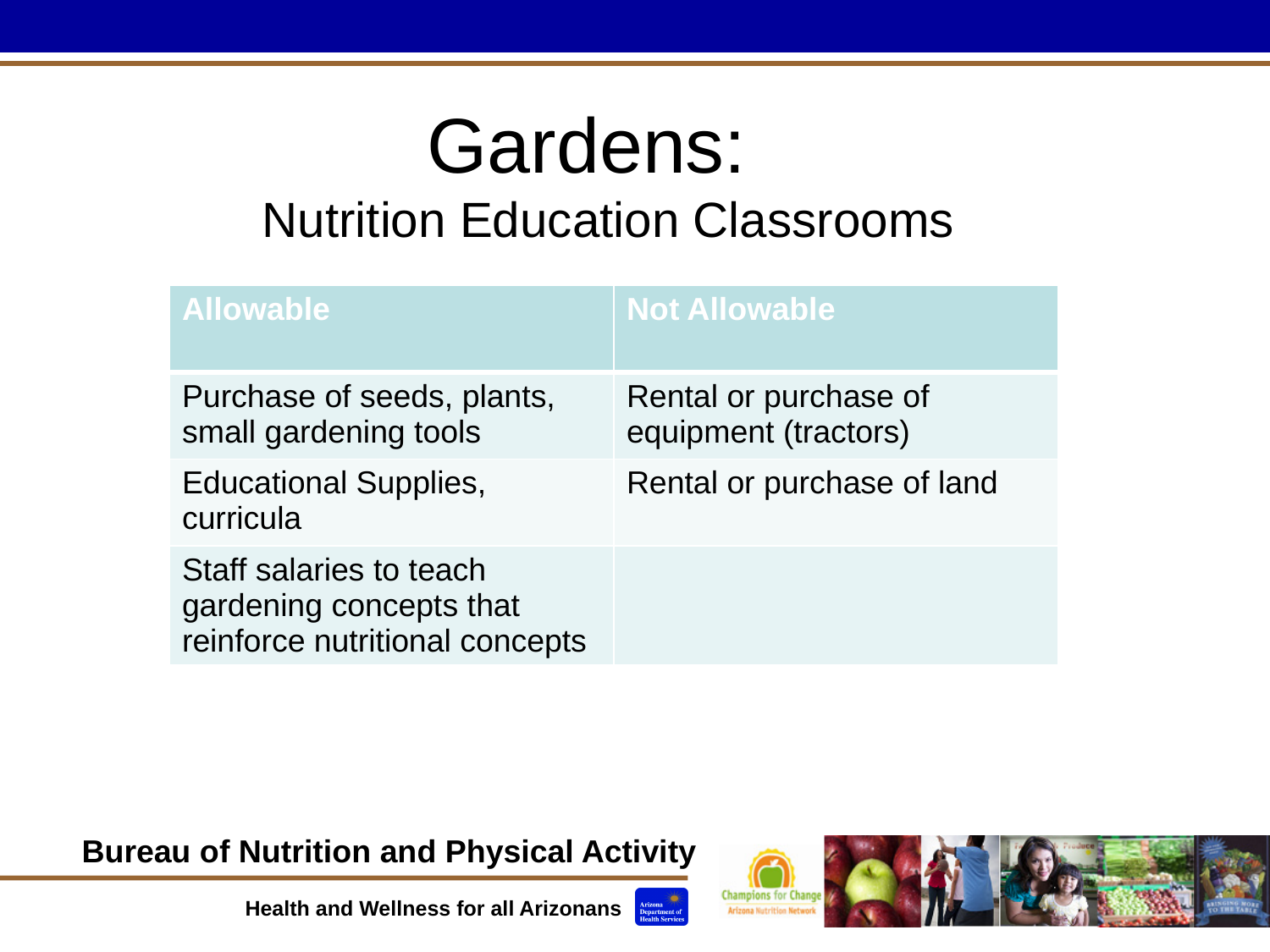

# Gardens: Nutrition Education Classrooms

| Allowable | Not Allowable |
| --- | --- |
| Purchase of seeds, plants, small gardening tools | Rental or purchase of equipment (tractors) |
| Educational Supplies, curricula | Rental or purchase of land |
| Staff salaries to teach gardening concepts that reinforce nutritional concepts |  |